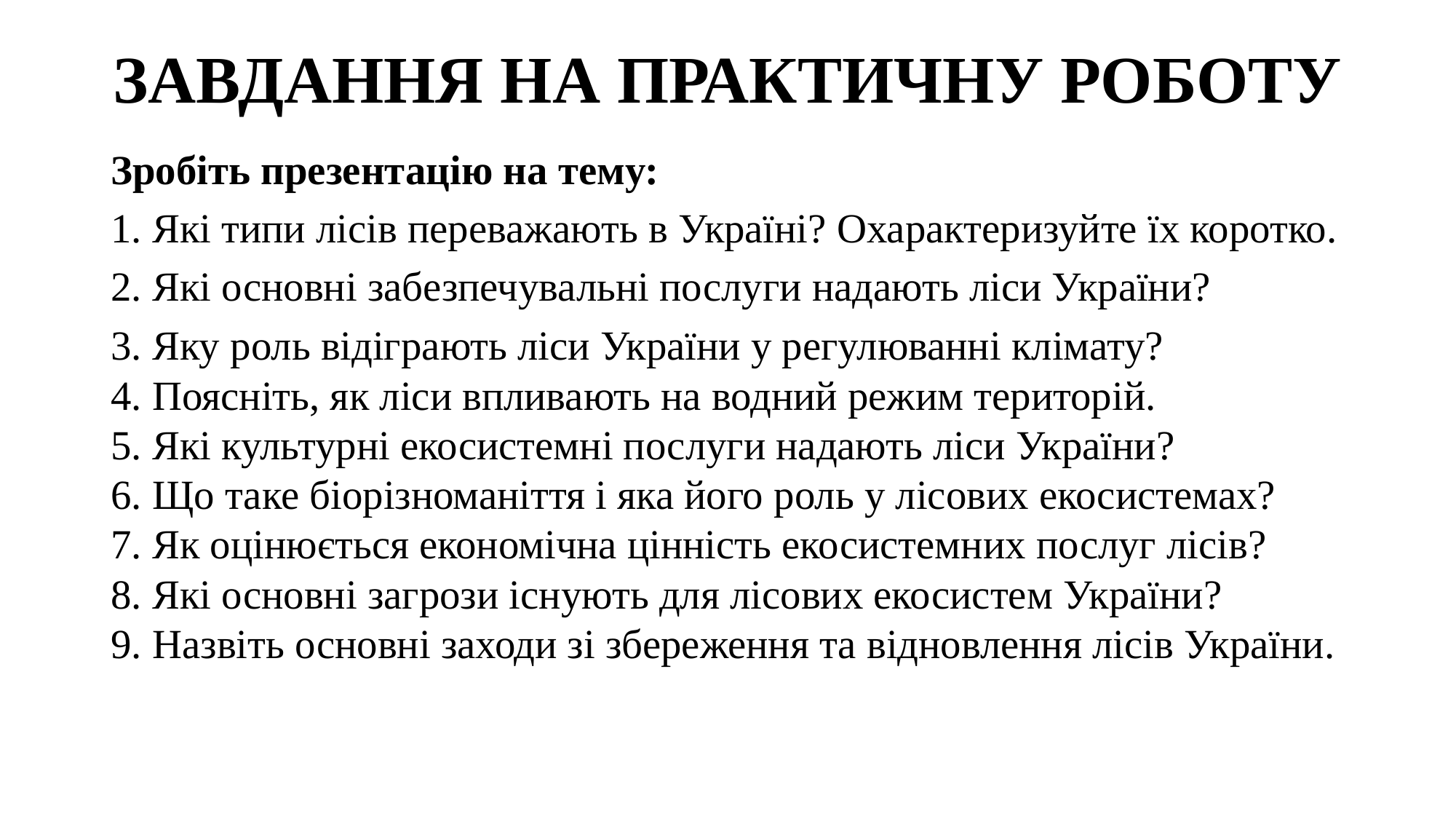

# ЗАВДАННЯ НА ПРАКТИЧНУ РОБОТУ
Зробіть презентацію на тему:
1. Які типи лісів переважають в Україні? Охарактеризуйте їх коротко.
2. Які основні забезпечувальні послуги надають ліси України?
3. Яку роль відіграють ліси України у регулюванні клімату?
4. Поясніть, як ліси впливають на водний режим територій.
5. Які культурні екосистемні послуги надають ліси України?
6. Що таке біорізноманіття і яка його роль у лісових екосистемах?
7. Як оцінюється економічна цінність екосистемних послуг лісів?
8. Які основні загрози існують для лісових екосистем України?
9. Назвіть основні заходи зі збереження та відновлення лісів України.